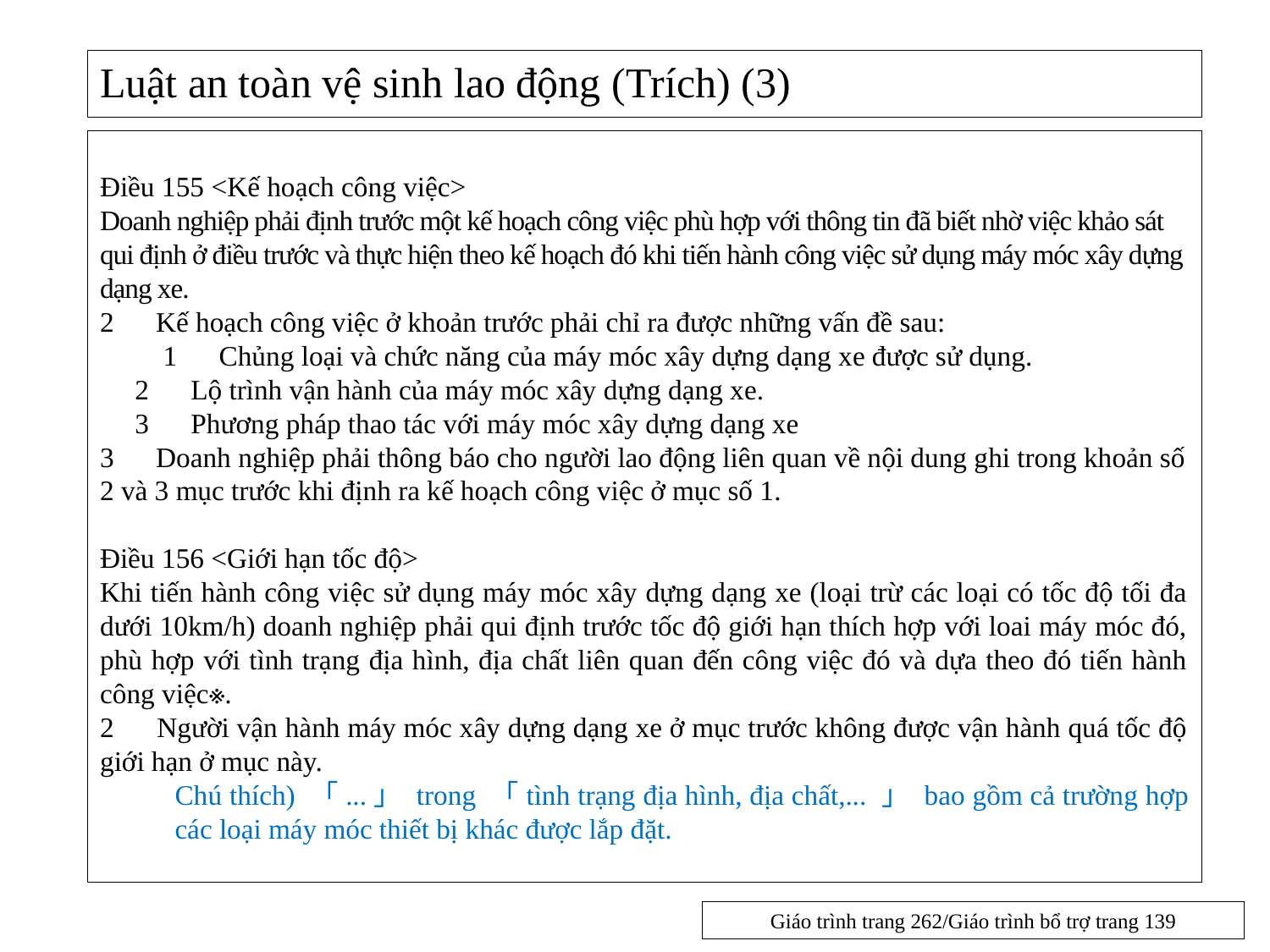

# Luật an toàn vệ sinh lao động (Trích) (3)
Điều 155 <Kế hoạch công việc>
Doanh nghiệp phải định trước một kế hoạch công việc phù hợp với thông tin đã biết nhờ việc khảo sát qui định ở điều trước và thực hiện theo kế hoạch đó khi tiến hành công việc sử dụng máy móc xây dựng dạng xe.
2　Kế hoạch công việc ở khoản trước phải chỉ ra được những vấn đề sau:
　　1　Chủng loại và chức năng của máy móc xây dựng dạng xe được sử dụng.
     2　Lộ trình vận hành của máy móc xây dựng dạng xe.
     3　Phương pháp thao tác với máy móc xây dựng dạng xe
3　Doanh nghiệp phải thông báo cho người lao động liên quan về nội dung ghi trong khoản số 2 và 3 mục trước khi định ra kế hoạch công việc ở mục số 1.

Điều 156 <Giới hạn tốc độ>
Khi tiến hành công việc sử dụng máy móc xây dựng dạng xe (loại trừ các loại có tốc độ tối đa dưới 10km/h) doanh nghiệp phải qui định trước tốc độ giới hạn thích hợp với loai máy móc đó, phù hợp với tình trạng địa hình, địa chất liên quan đến công việc đó và dựa theo đó tiến hành công việc※.
2　Người vận hành máy móc xây dựng dạng xe ở mục trước không được vận hành quá tốc độ giới hạn ở mục này.
Chú thích) 「...」 trong 「tình trạng địa hình, địa chất,... 」 bao gồm cả trường hợp các loại máy móc thiết bị khác được lắp đặt.
Giáo trình trang 262/Giáo trình bổ trợ trang 139